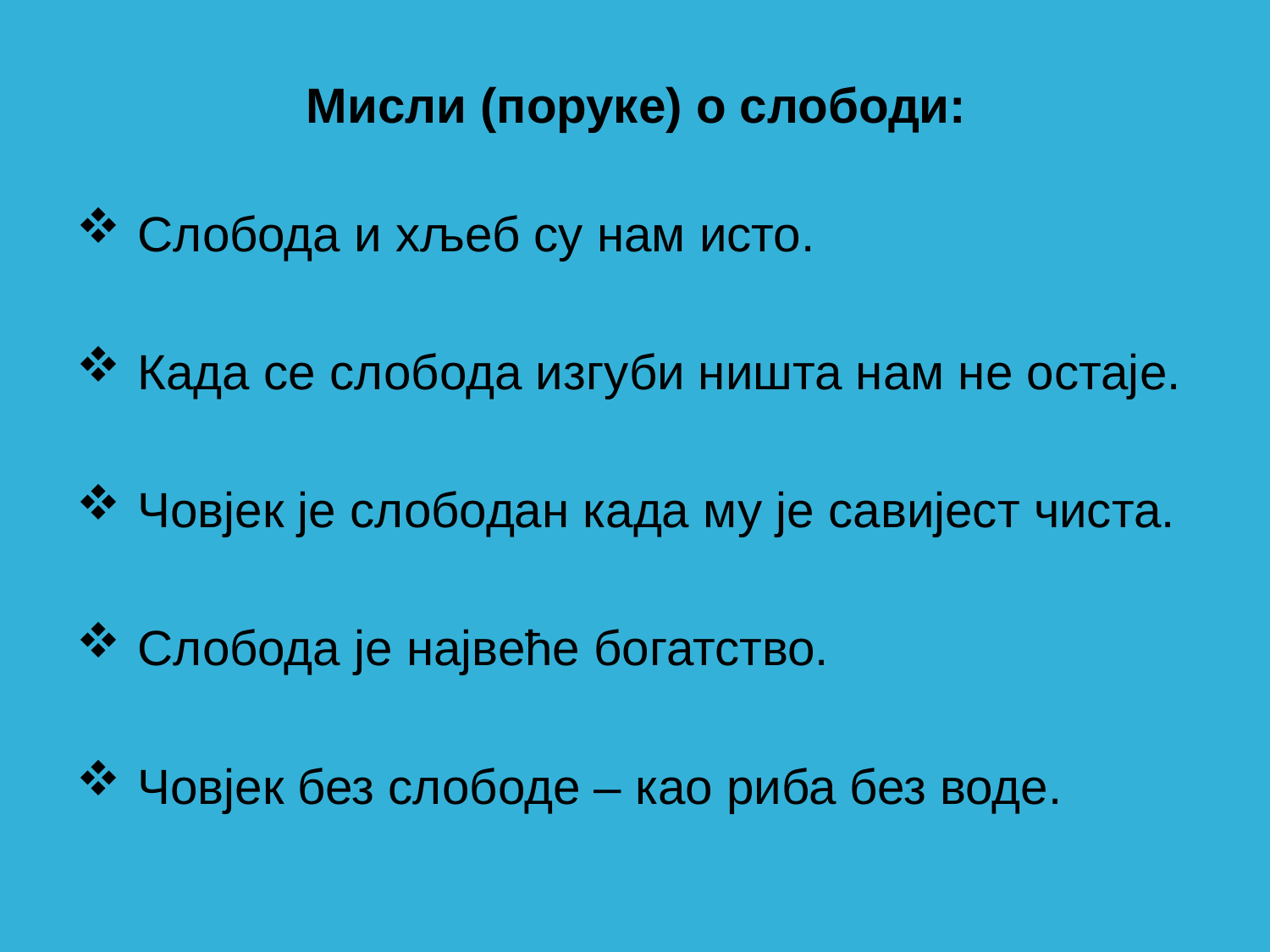

# Мисли (поруке) о слободи:
 Слобода и хљеб су нам исто.

 Када се слобода изгуби ништа нам не остаје.

 Човјек је слободан када му је савијест чиста.

 Слобода је највеће богатство.

 Човјек без слободе – као риба без воде.